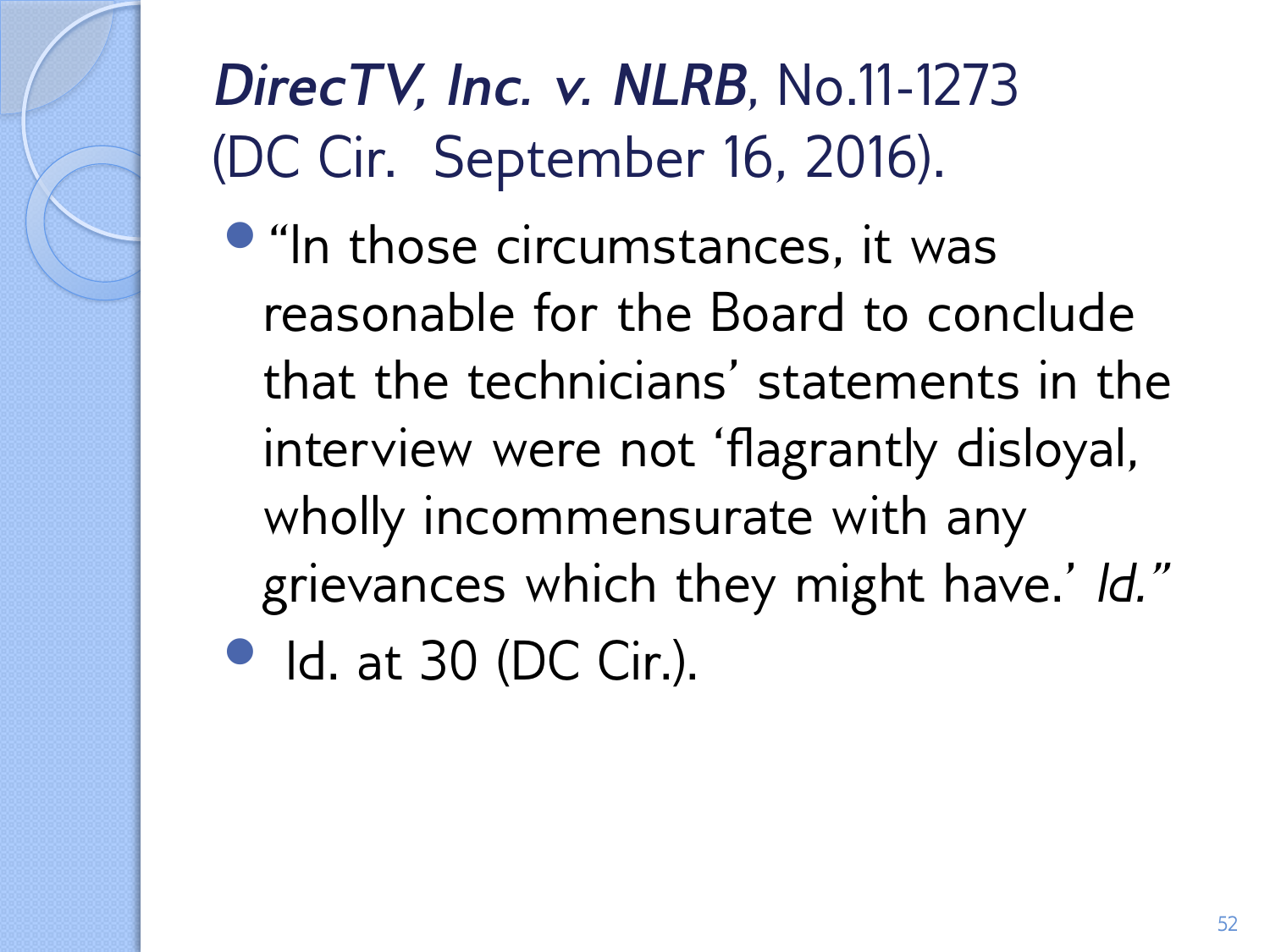

# DirecTV, Inc. v. NLRB, No.11-1273 (DC Cir.  September 16, 2016).
“In those circumstances, it was reasonable for the Board to conclude that the technicians’ statements in the interview were not ‘flagrantly disloyal, wholly incommensurate with any grievances which they might have.’ Id.”
 Id. at 30 (DC Cir.).

52